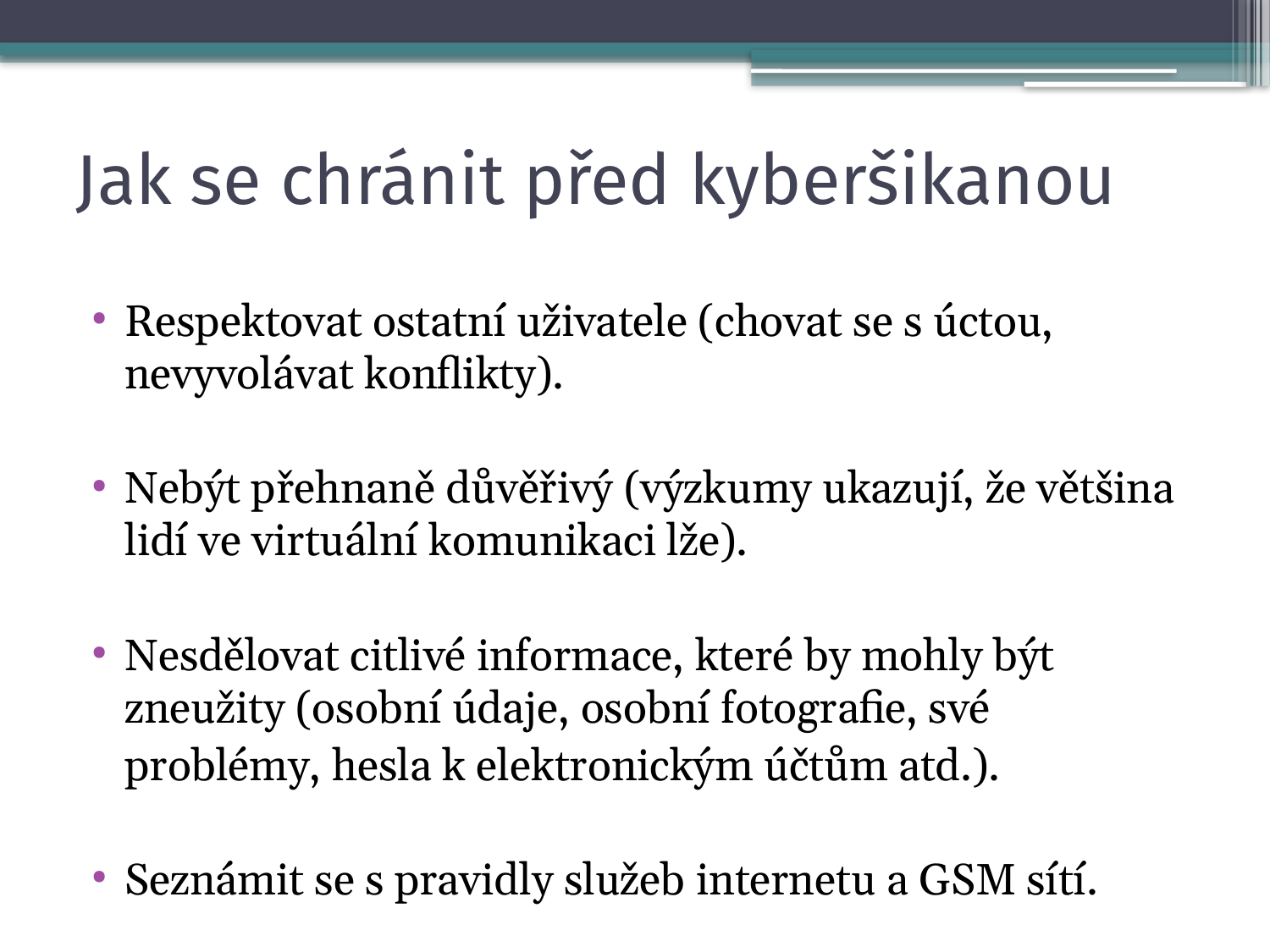

# Jak se chránit před kyberšikanou
Respektovat ostatní uživatele (chovat se s úctou, nevyvolávat konflikty).

Nebýt přehnaně důvěřivý (výzkumy ukazují, že většina lidí ve virtuální komunikaci lže).

Nesdělovat citlivé informace, které by mohly být zneužity (osobní údaje, osobní fotografie, své
	problémy, hesla k elektronickým účtům atd.).

Seznámit se s pravidly služeb internetu a GSM sítí.